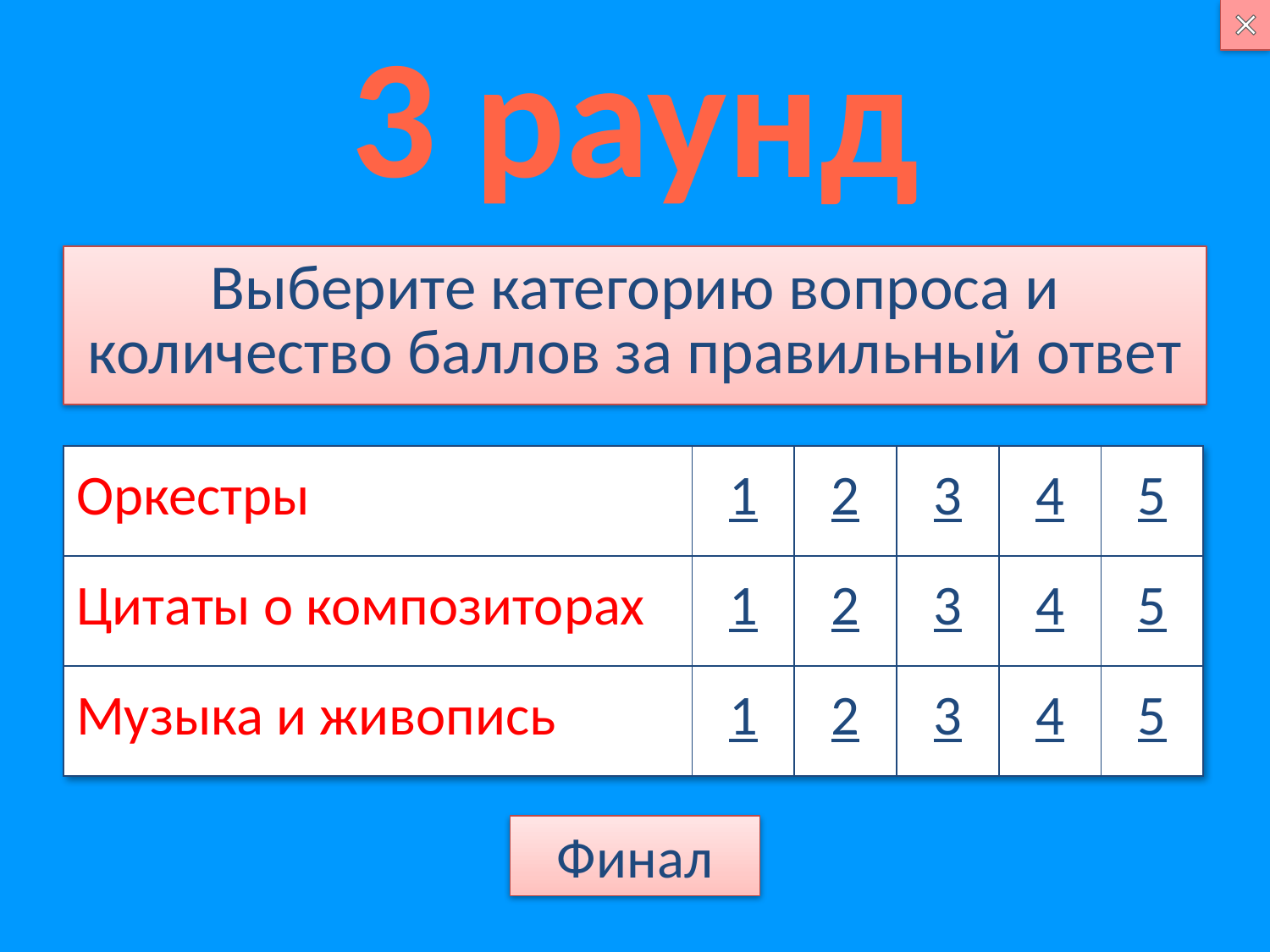

3 раунд
Выберите категорию вопроса и количество баллов за правильный ответ
| Оркестры | 1 | 2 | 3 | 4 | 5 |
| --- | --- | --- | --- | --- | --- |
| Цитаты о композиторах | 1 | 2 | 3 | 4 | 5 |
| Музыка и живопись | 1 | 2 | 3 | 4 | 5 |
Финал